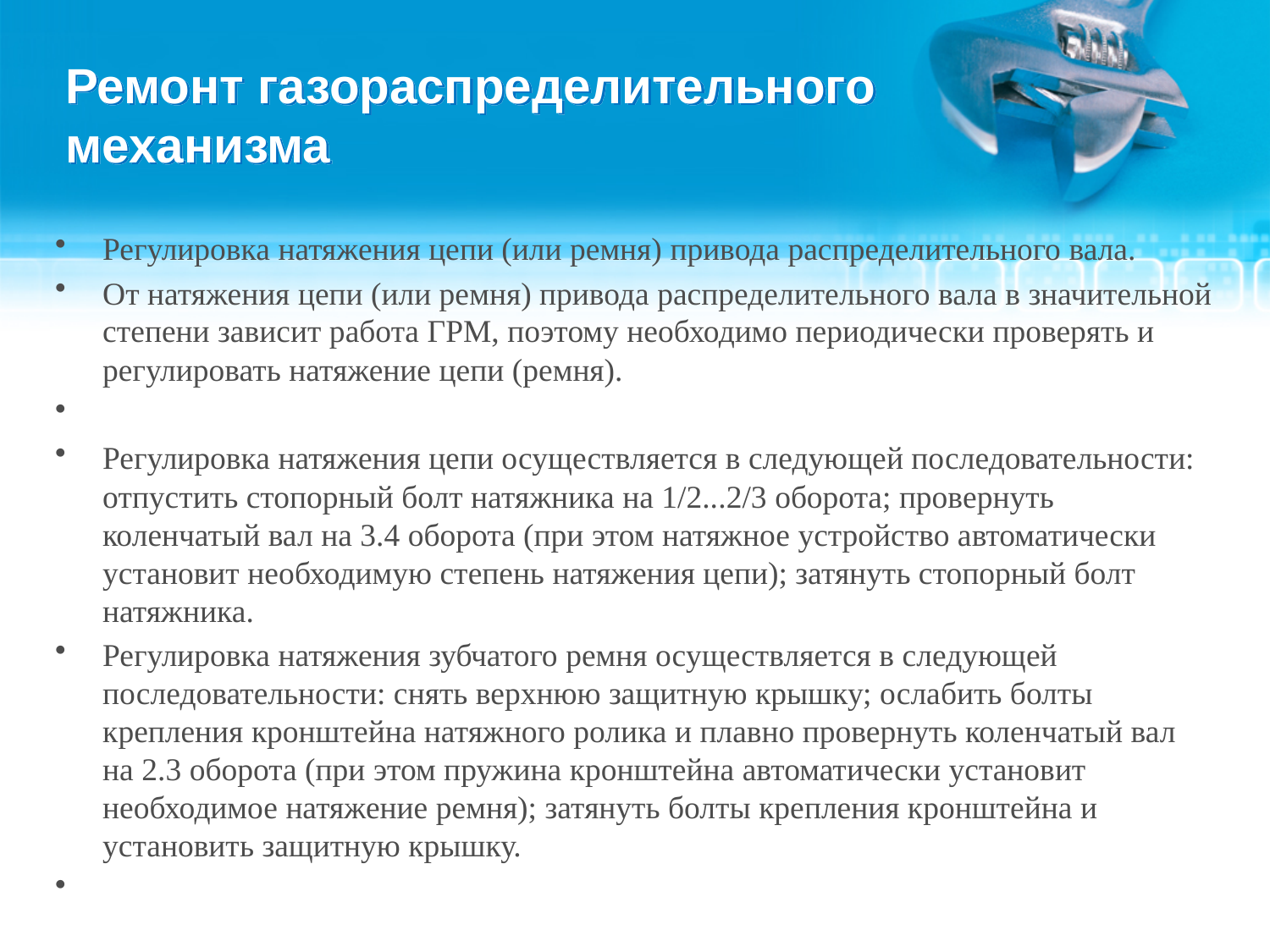

# Ремонт газораспределительного механизма
Регулировка натяжения цепи (или ремня) привода распределительного вала.
От натяжения цепи (или ремня) привода распределительного вала в значительной степени зависит работа ГРМ, поэтому необходимо периодически проверять и регулировать натяжение цепи (ремня).

Регулировка натяжения цепи осуществляется в следующей последовательности: отпустить стопорный болт натяжника на 1/2...2/3 оборота; провернуть коленчатый вал на 3.4 оборота (при этом натяжное устройство автоматически установит необходимую степень натяжения цепи); затянуть стопорный болт натяжника.
Регулировка натяжения зубчатого ремня осуществляется в следующей последовательности: снять верхнюю защитную крышку; ослабить болты крепления кронштейна натяжного ролика и плавно провернуть коленчатый вал на 2.3 оборота (при этом пружина кронштейна автоматически установит необходимое натяжение ремня); затянуть болты крепления кронштейна и установить защитную крышку.